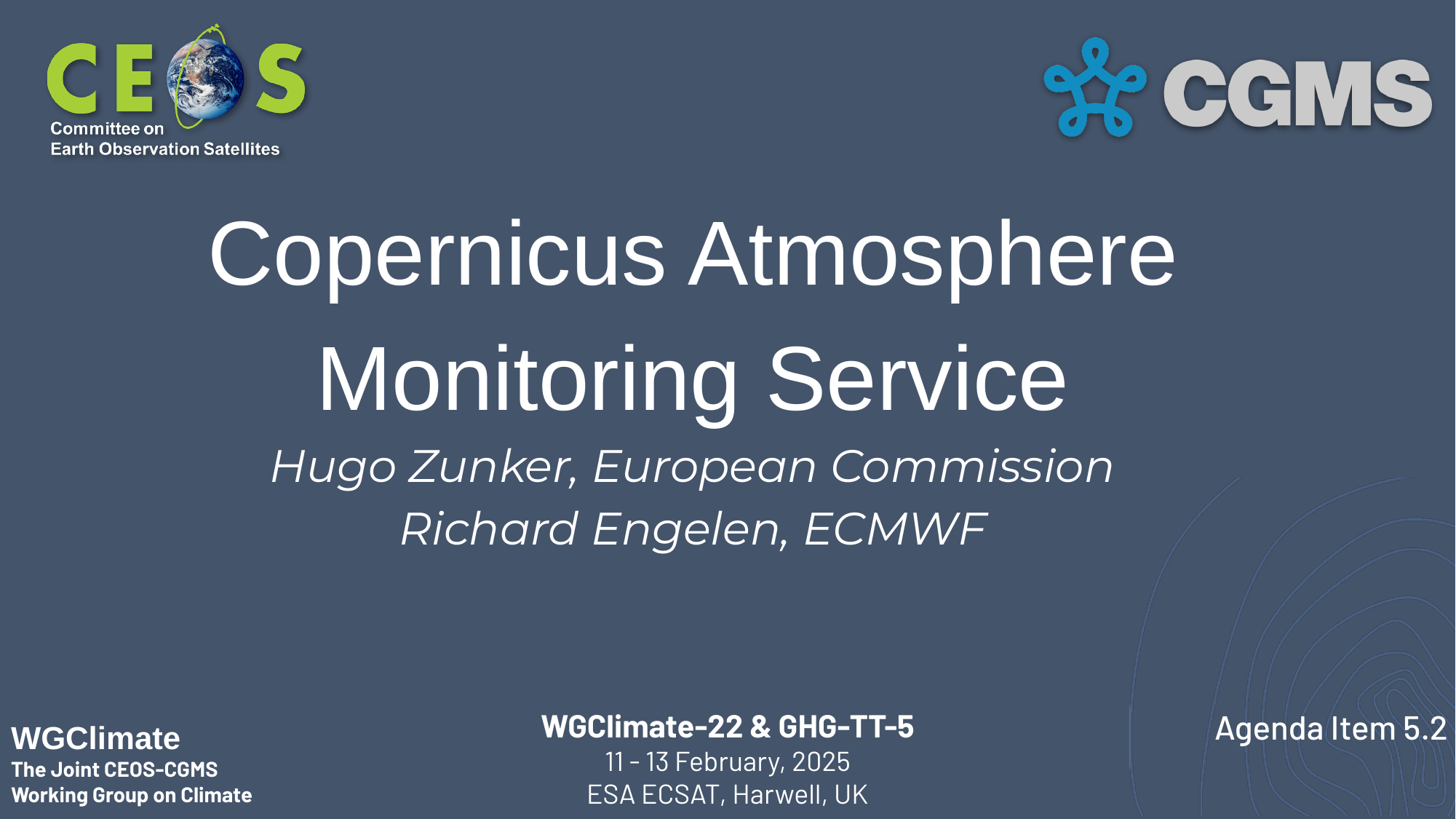

# Copernicus Atmosphere Monitoring Service
Hugo Zunker, European Commission
Richard Engelen, ECMWF

Agenda Item 5.2